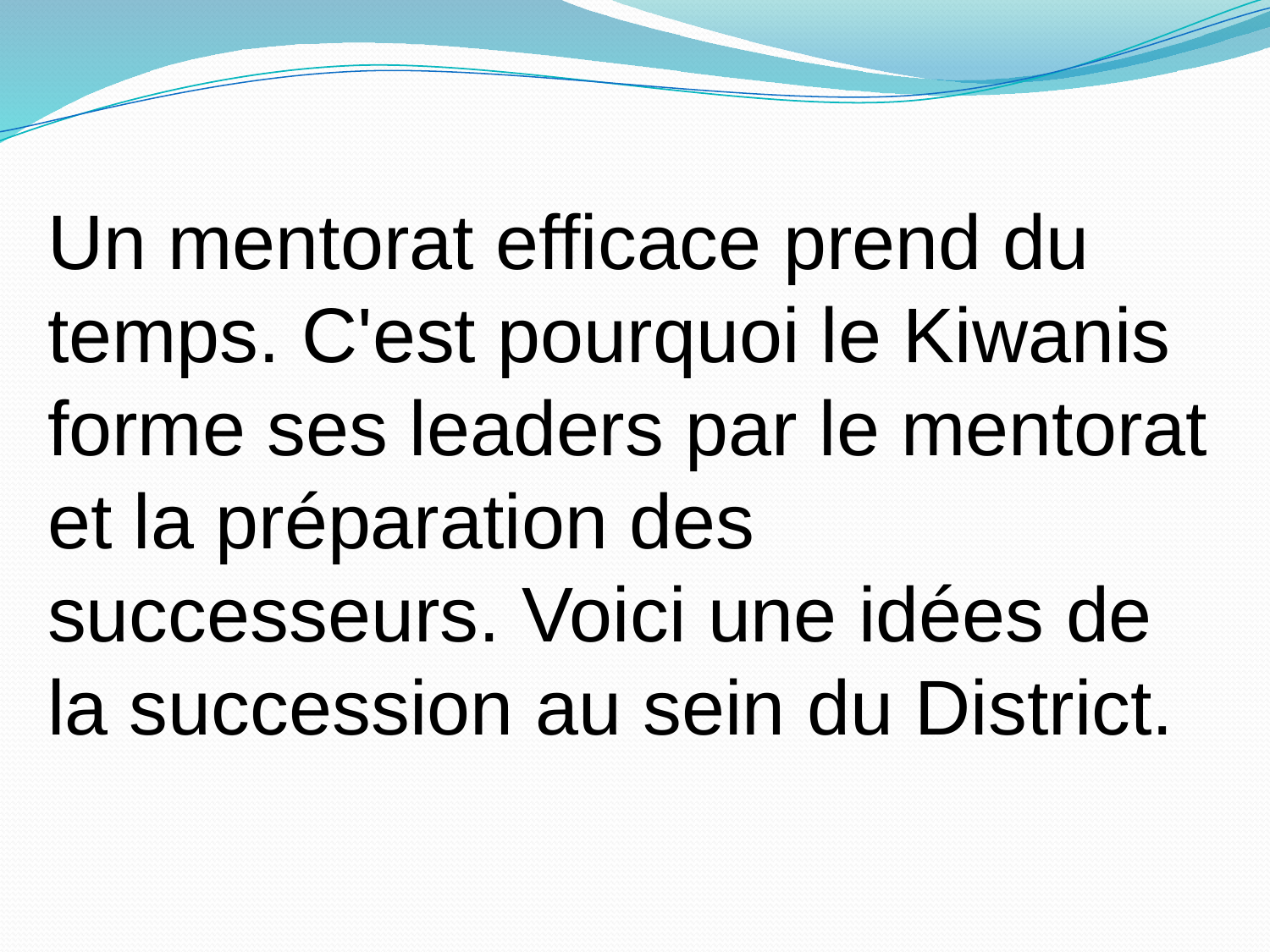

Un mentorat efficace prend du temps. C'est pourquoi le Kiwanis forme ses leaders par le mentorat et la préparation des successeurs. Voici une idées de la succession au sein du District.